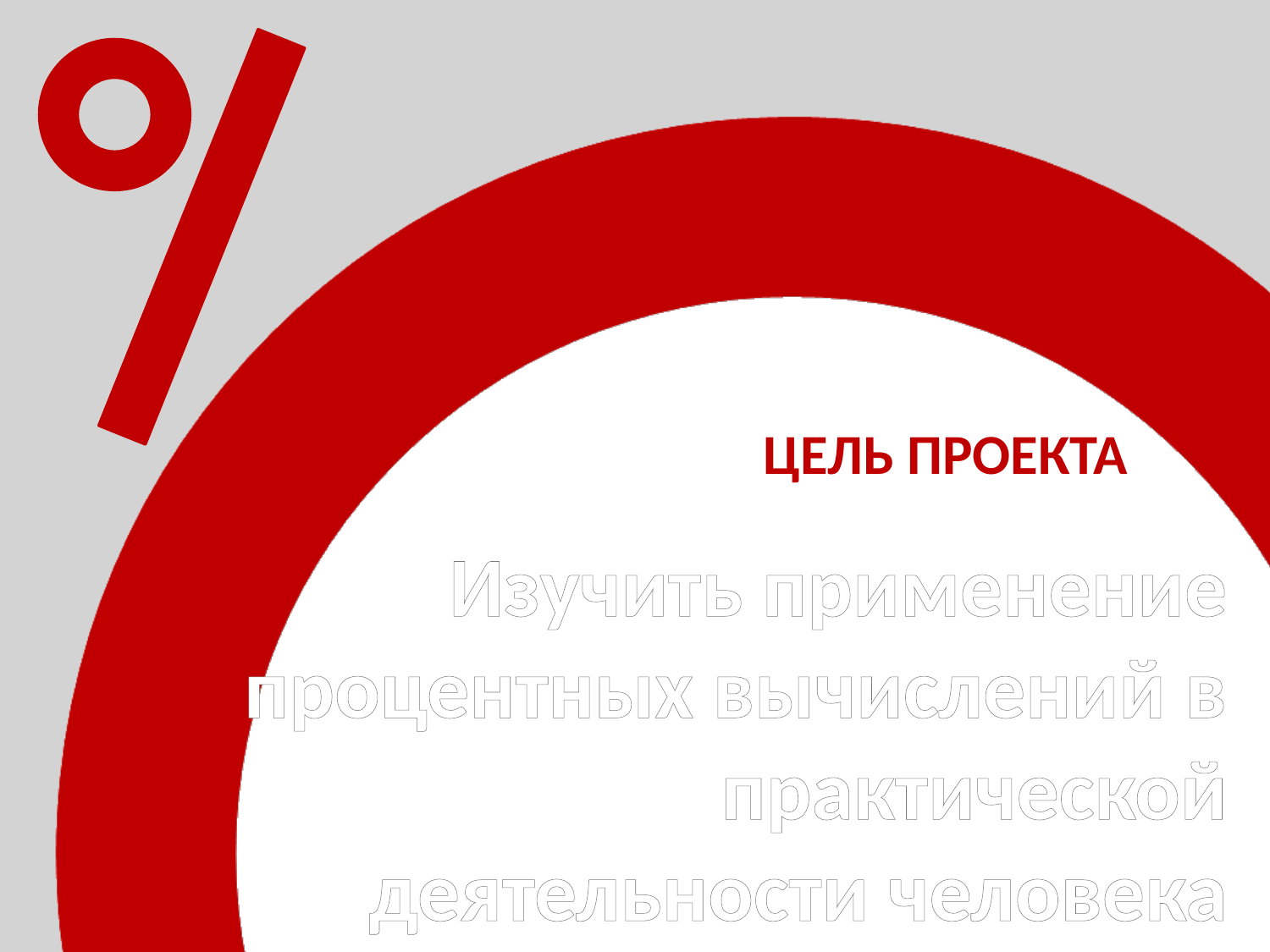

# ЦЕЛЬ ПРОЕКТА
Изучить применение процентных вычислений в практической деятельности человека